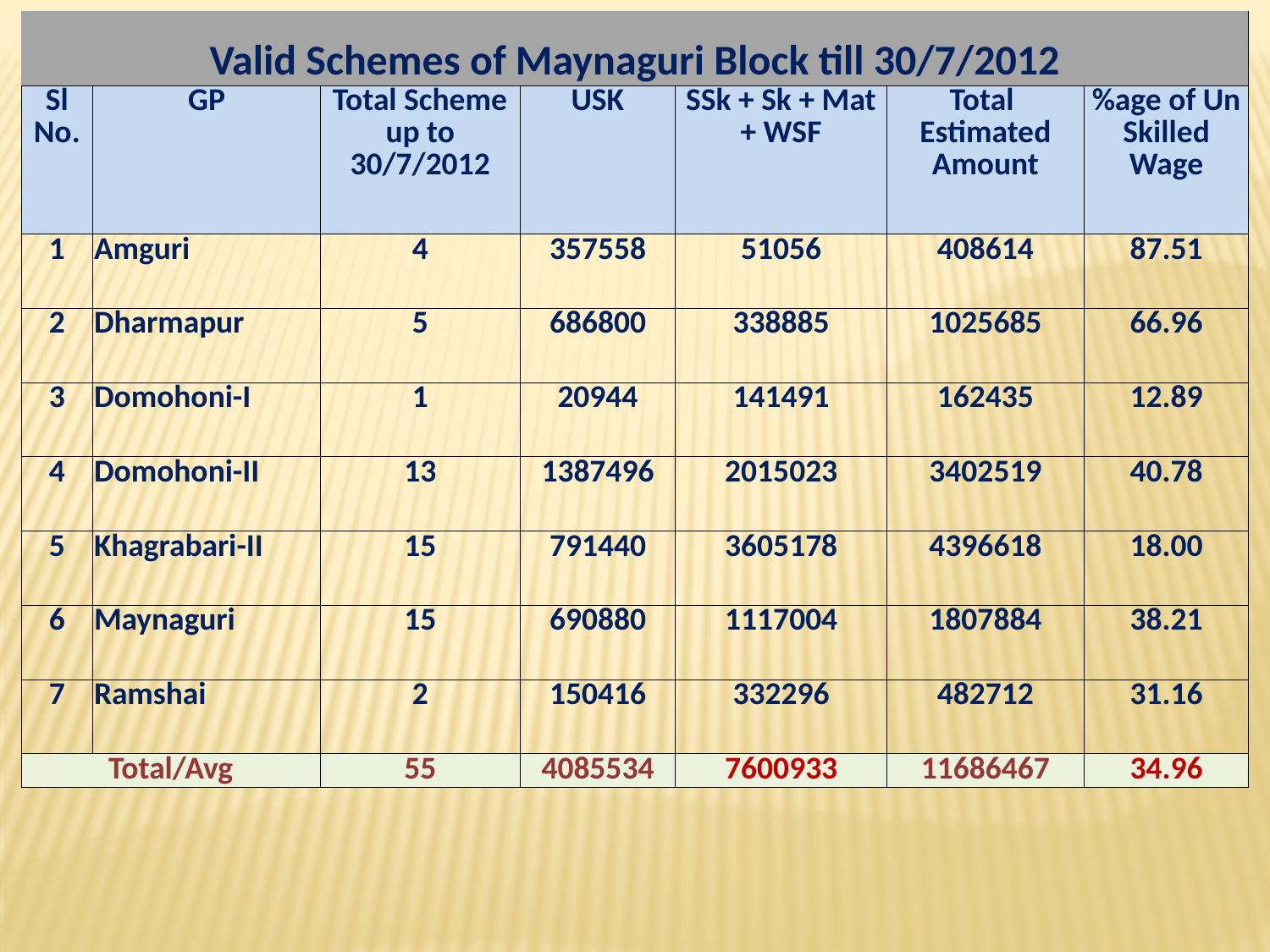

| Valid Schemes of Maynaguri Block till 30/7/2012 |  |  |  |  |  |  |
| --- | --- | --- | --- | --- | --- | --- |
| Sl No. | GP | Total Scheme up to 30/7/2012 | USK | SSk + Sk + Mat + WSF | Total Estimated Amount | %age of Un Skilled Wage |
| 1 | Amguri | 4 | 357558 | 51056 | 408614 | 87.51 |
| 2 | Dharmapur | 5 | 686800 | 338885 | 1025685 | 66.96 |
| 3 | Domohoni-I | 1 | 20944 | 141491 | 162435 | 12.89 |
| 4 | Domohoni-II | 13 | 1387496 | 2015023 | 3402519 | 40.78 |
| 5 | Khagrabari-II | 15 | 791440 | 3605178 | 4396618 | 18.00 |
| 6 | Maynaguri | 15 | 690880 | 1117004 | 1807884 | 38.21 |
| 7 | Ramshai | 2 | 150416 | 332296 | 482712 | 31.16 |
| Total/Avg |  | 55 | 4085534 | 7600933 | 11686467 | 34.96 |